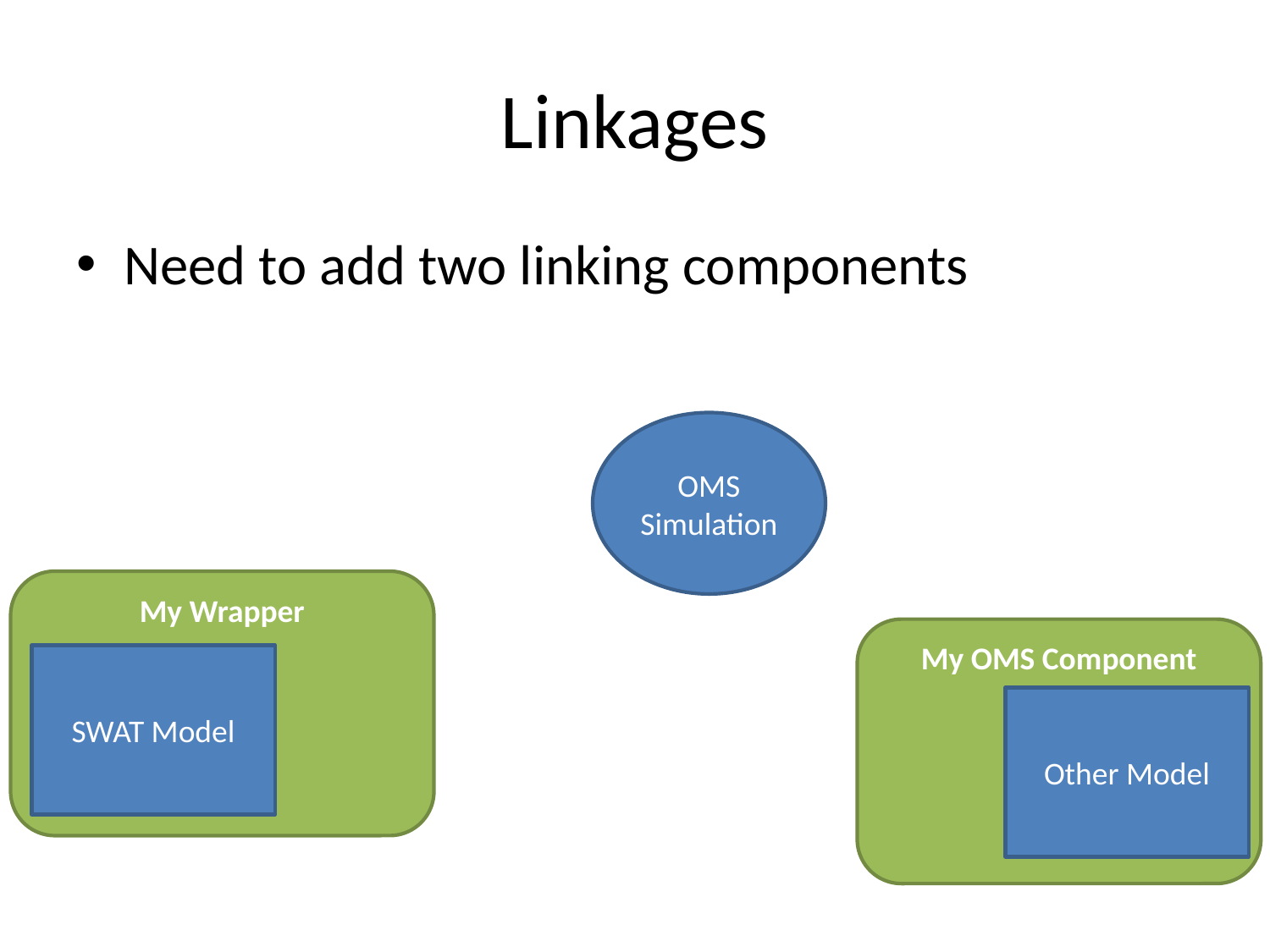

# Linkages
Need to add two linking components
OMS Simulation
My Wrapper
My OMS Component
SWAT Model
Other Model